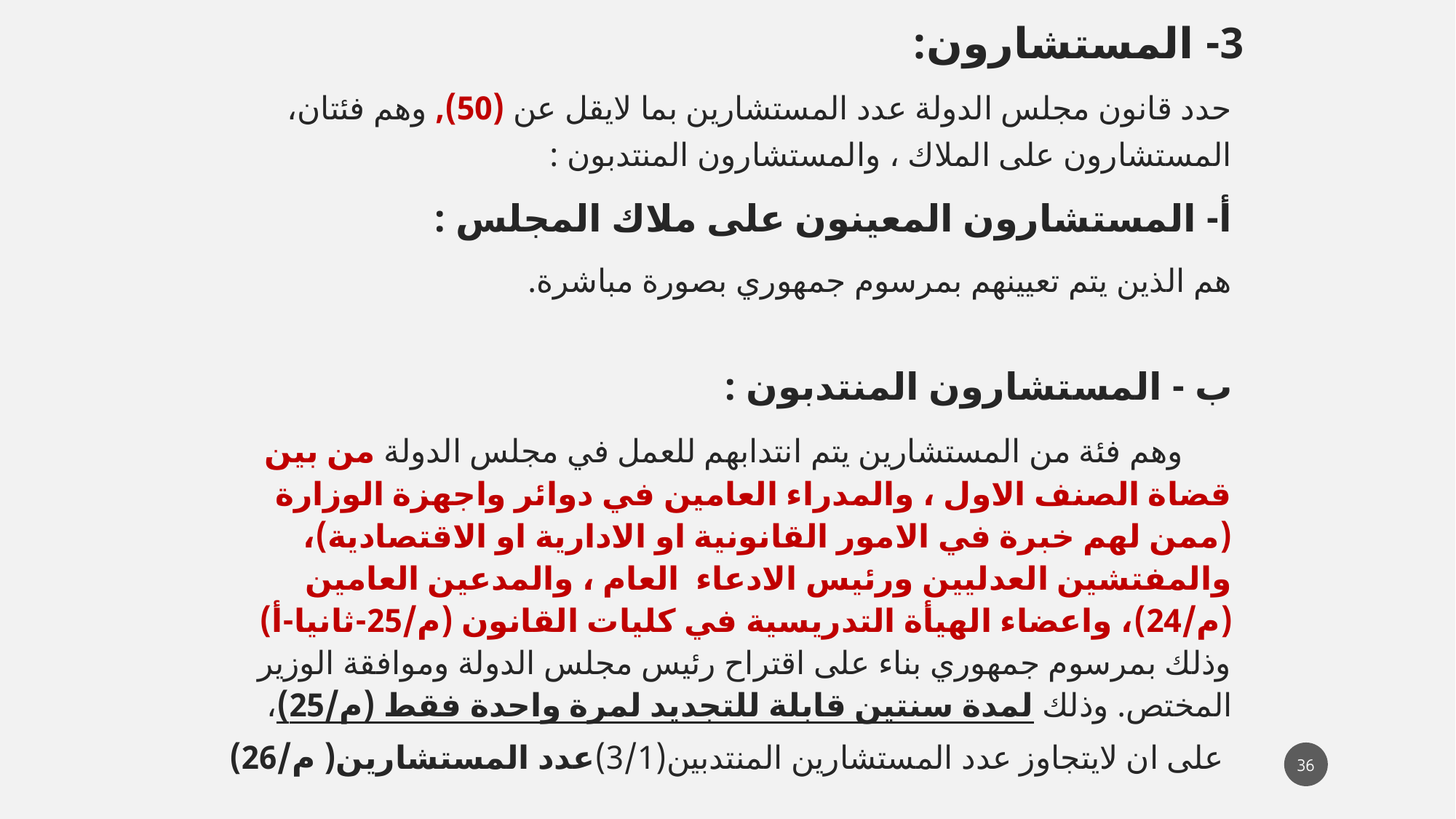

3- المستشارون:
حدد قانون مجلس الدولة عدد المستشارين بما لايقل عن (50), وهم فئتان، المستشارون على الملاك ، والمستشارون المنتدبون :
أ- المستشارون المعينون على ملاك المجلس :
هم الذين يتم تعيينهم بمرسوم جمهوري بصورة مباشرة.

ب - المستشارون المنتدبون :
     وهم فئة من المستشارين يتم انتدابهم للعمل في مجلس الدولة من بين قضاة الصنف الاول ، والمدراء العامين في دوائر واجهزة الوزارة (ممن لهم خبرة في الامور القانونية او الادارية او الاقتصادية)، والمفتشين العدليين ورئيس الادعاء  العام ، والمدعين العامين (م/24)، واعضاء الهيأة التدريسية في كليات القانون (م/25-ثانيا-أ) وذلك بمرسوم جمهوري بناء على اقتراح رئيس مجلس الدولة وموافقة الوزير المختص. وذلك لمدة سنتين قابلة للتجديد لمرة واحدة فقط (م/25)،
 على ان لايتجاوز عدد المستشارين المنتدبين(3/1)عدد المستشارين( م/26)
36